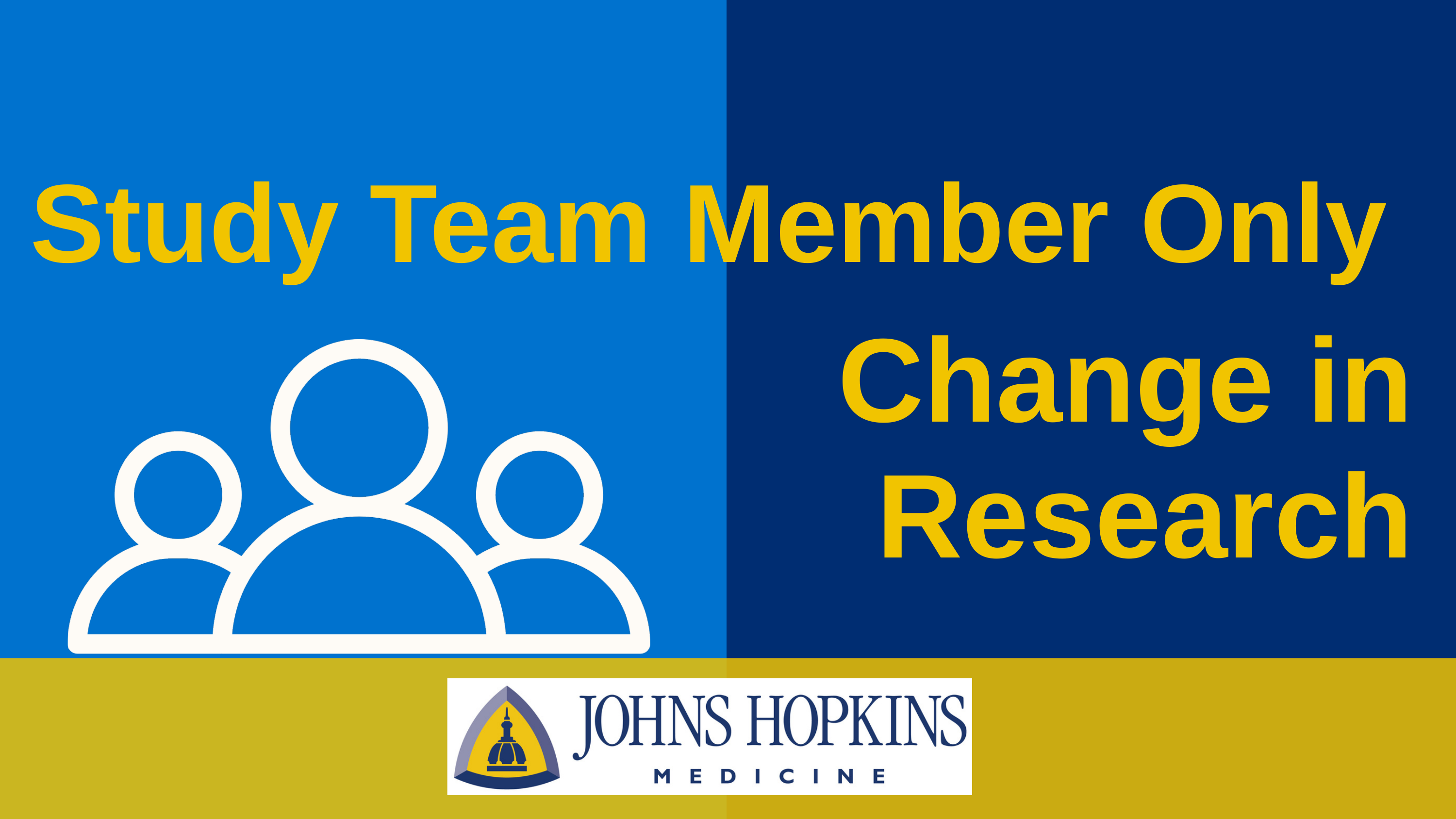

Study Team Member Only
Change in Research